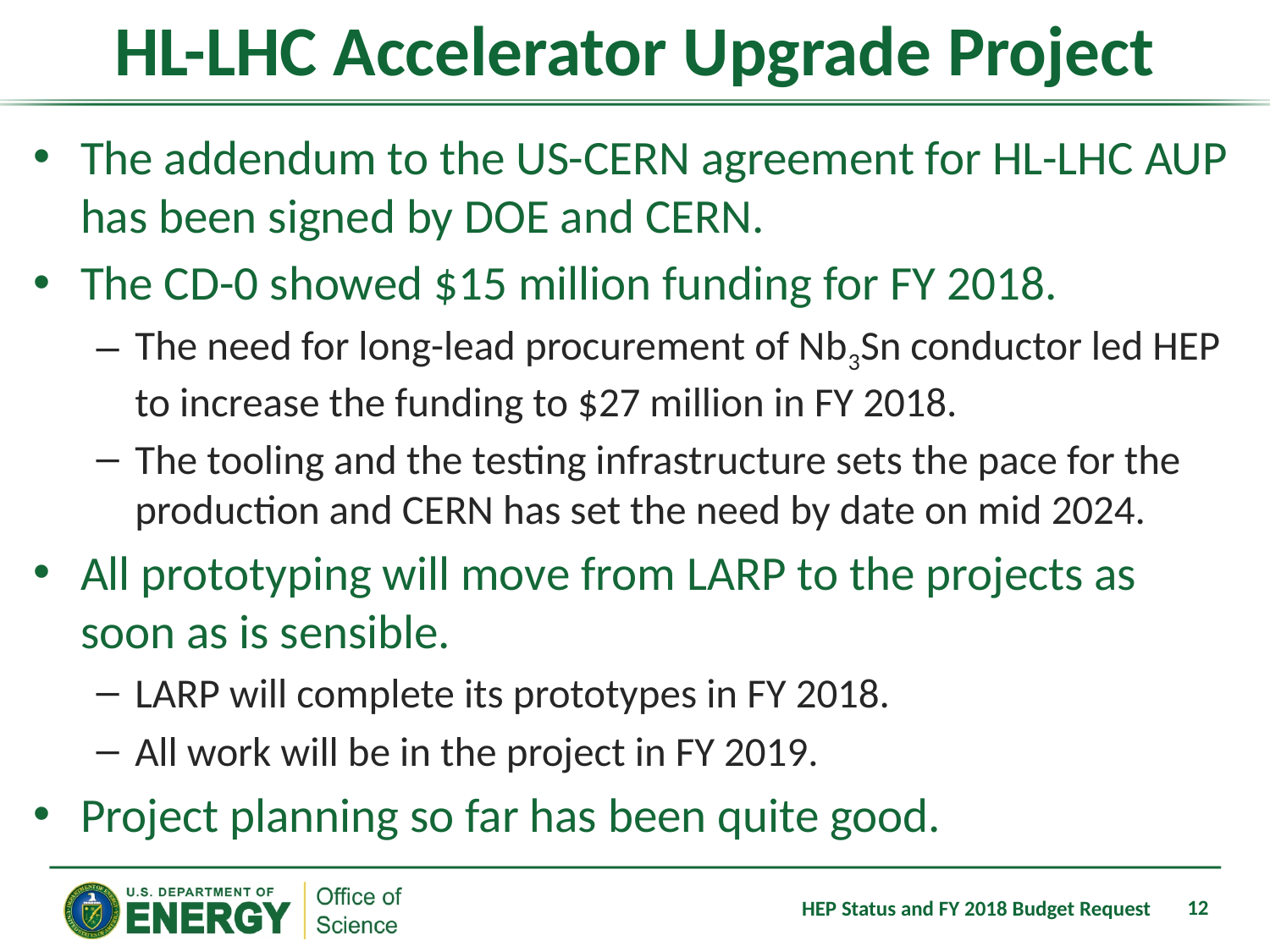

# HL-LHC Accelerator Upgrade Project
The addendum to the US-CERN agreement for HL-LHC AUP has been signed by DOE and CERN.
The CD-0 showed $15 million funding for FY 2018.
The need for long-lead procurement of Nb3Sn conductor led HEP to increase the funding to $27 million in FY 2018.
The tooling and the testing infrastructure sets the pace for the production and CERN has set the need by date on mid 2024.
All prototyping will move from LARP to the projects as soon as is sensible.
LARP will complete its prototypes in FY 2018.
All work will be in the project in FY 2019.
Project planning so far has been quite good.
12
HEP Status and FY 2018 Budget Request